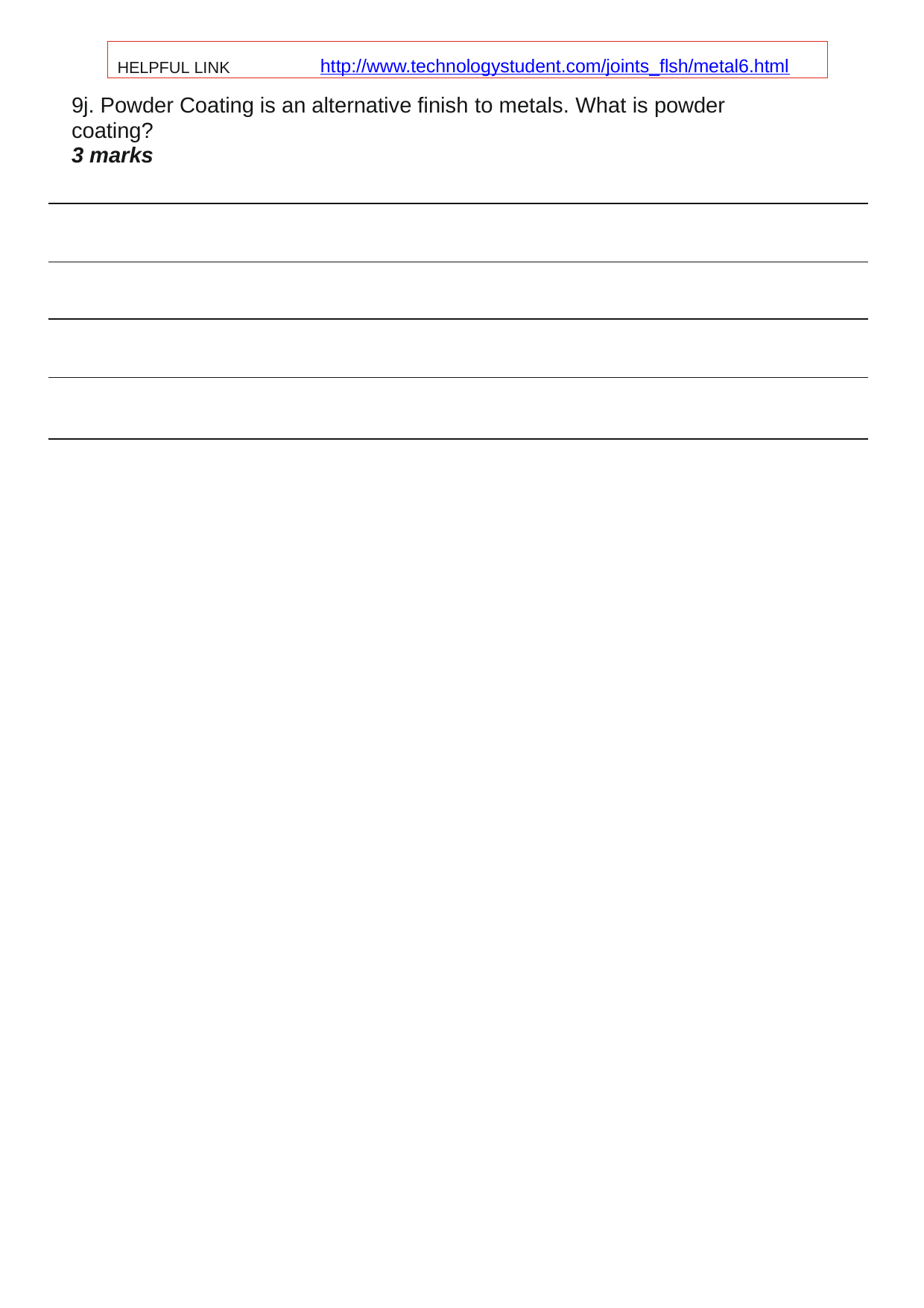

HELPFUL LINK	http://www.technologystudent.com/joints_ﬂsh/metal6.html
9j. Powder Coating is an alternative ﬁnish to metals. What is powder coating?
3 marks